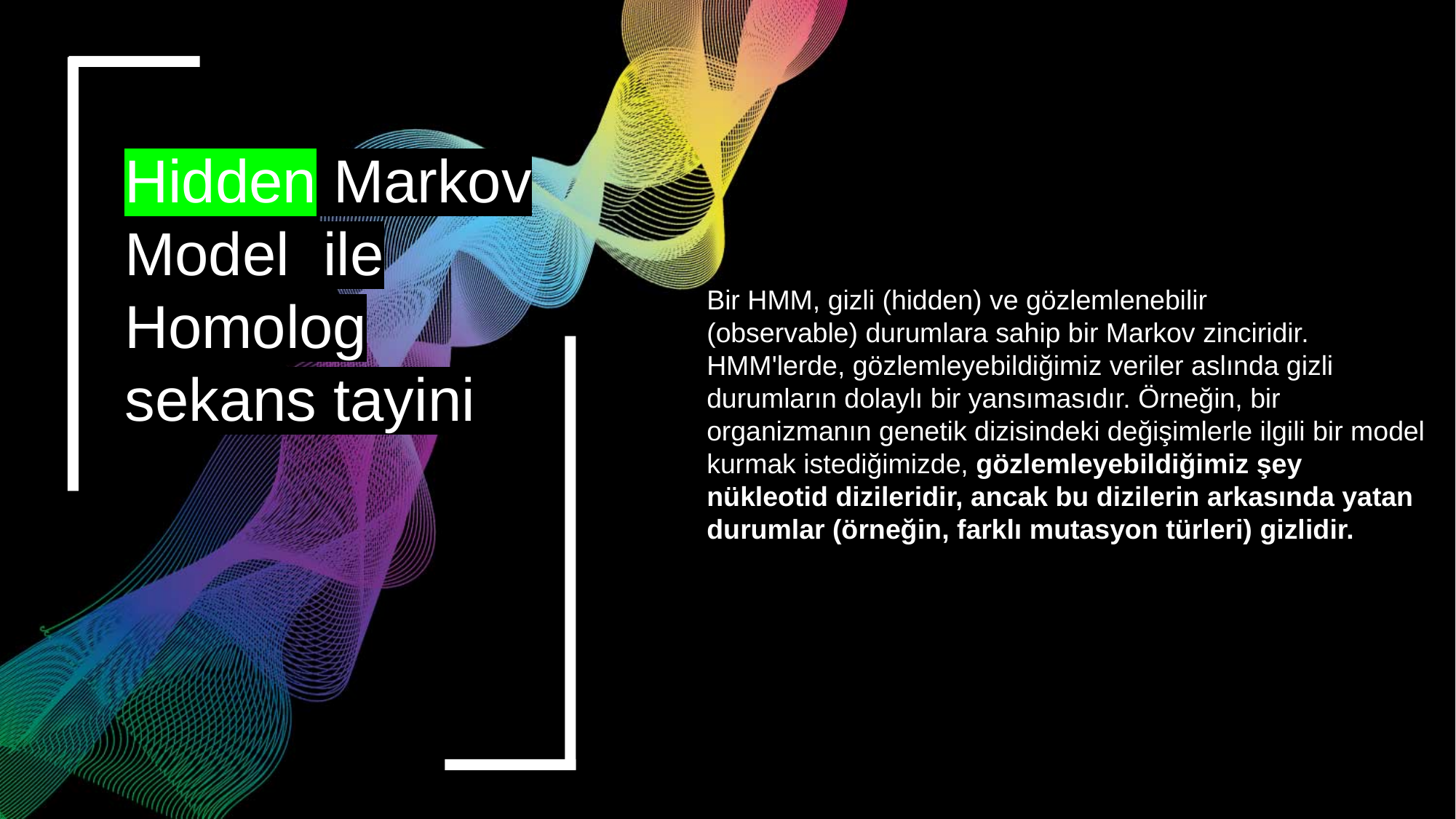

Hidden Markov Model  ile
Homolog sekans tayini

Bir HMM, gizli (hidden) ve gözlemlenebilir (observable) durumlara sahip bir Markov zinciridir. HMM'lerde, gözlemleyebildiğimiz veriler aslında gizli durumların dolaylı bir yansımasıdır. Örneğin, bir organizmanın genetik dizisindeki değişimlerle ilgili bir model kurmak istediğimizde, gözlemleyebildiğimiz şey nükleotid dizileridir, ancak bu dizilerin arkasında yatan durumlar (örneğin, farklı mutasyon türleri) gizlidir.